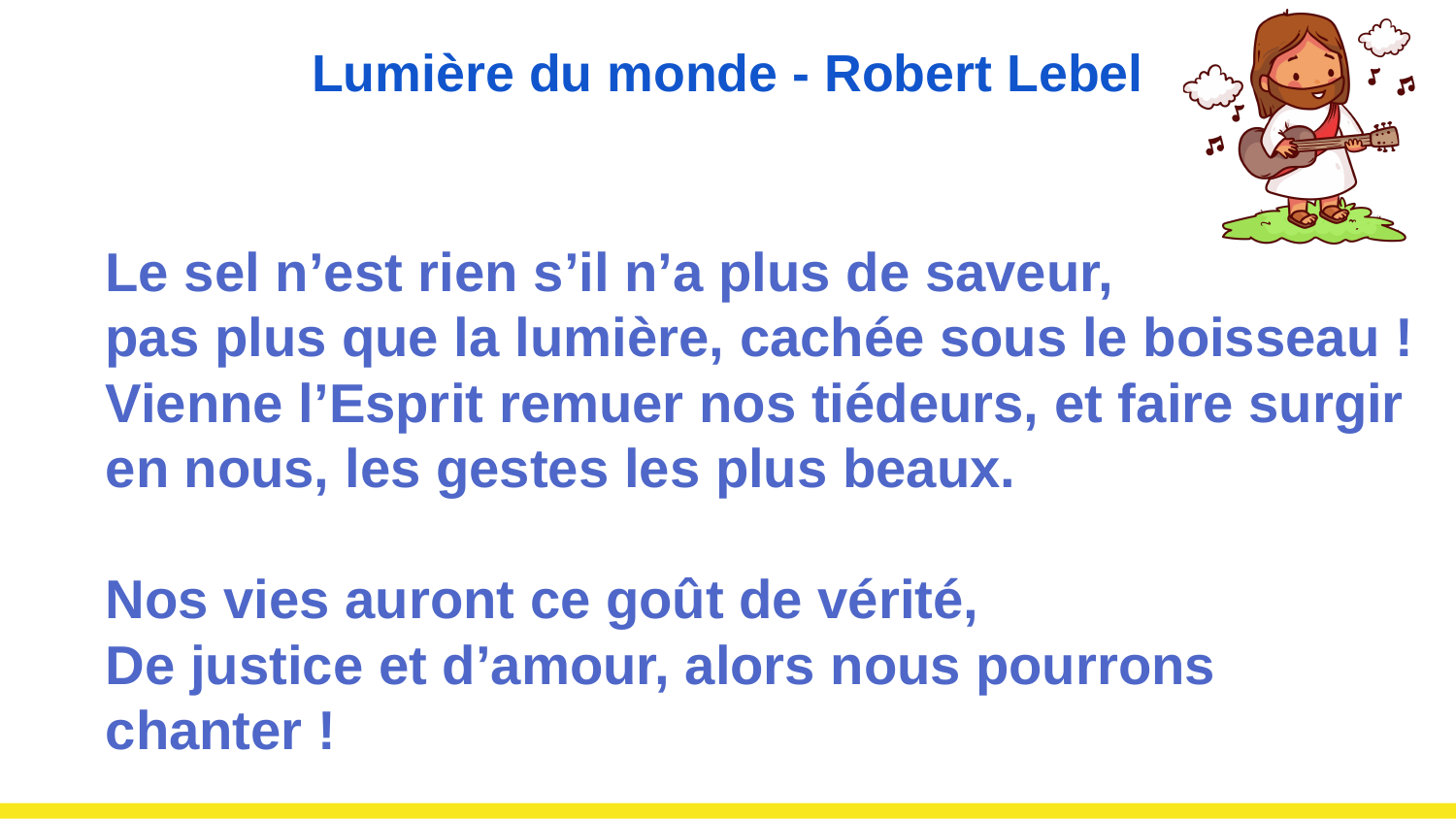

# Lumière du monde - Robert Lebel

Le sel n’est rien s’il n’a plus de saveur,
pas plus que la lumière, cachée sous le boisseau !
Vienne l’Esprit remuer nos tiédeurs, et faire surgir en nous, les gestes les plus beaux.

Nos vies auront ce goût de vérité,
De justice et d’amour, alors nous pourrons chanter !